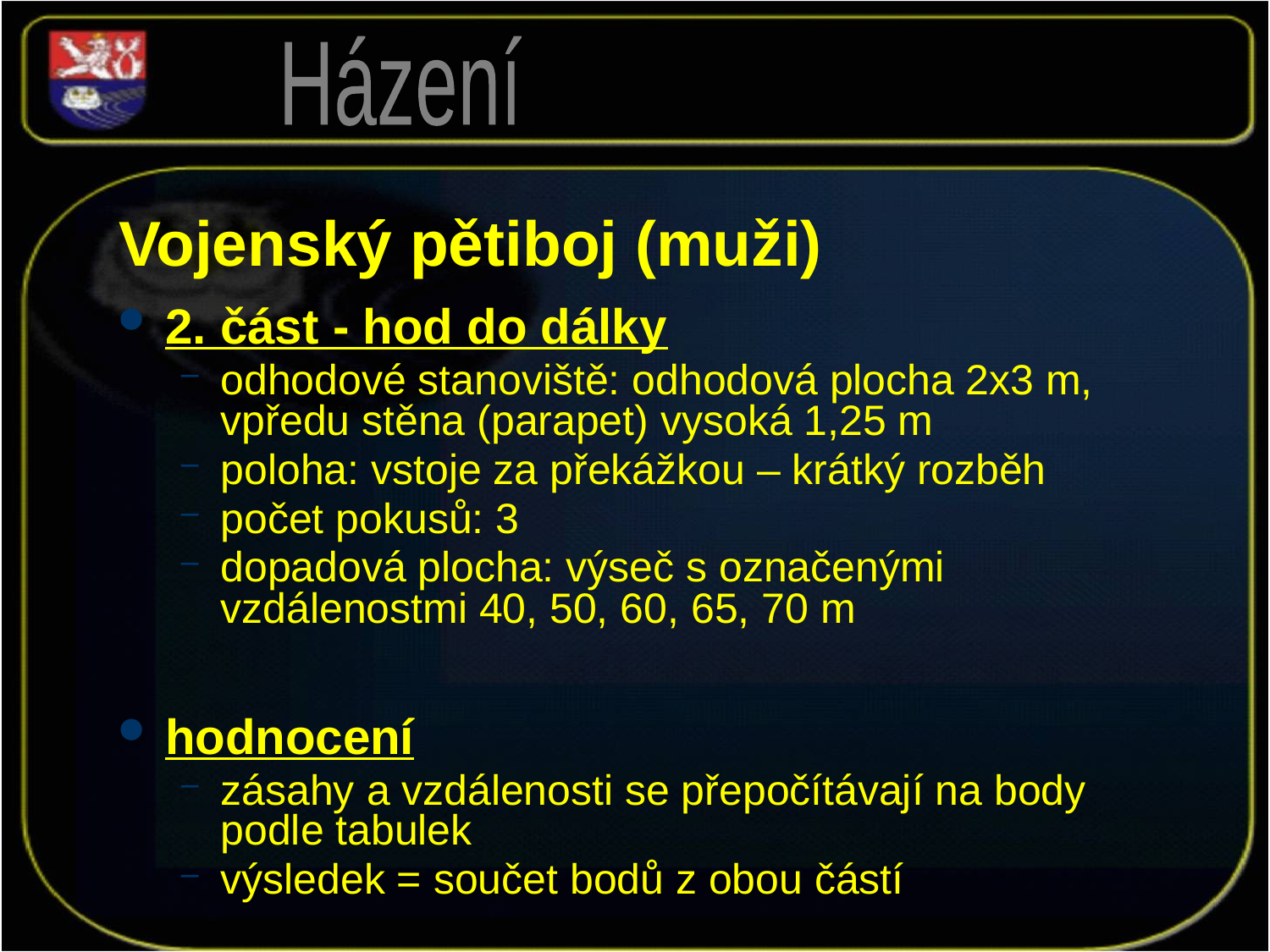

Házení
Vojenský pětiboj (muži)
2. část - hod do dálky
odhodové stanoviště: odhodová plocha 2x3 m, vpředu stěna (parapet) vysoká 1,25 m
poloha: vstoje za překážkou – krátký rozběh
počet pokusů: 3
dopadová plocha: výseč s označenými vzdálenostmi 40, 50, 60, 65, 70 m

hodnocení
zásahy a vzdálenosti se přepočítávají na body podle tabulek
výsledek = součet bodů z obou částí